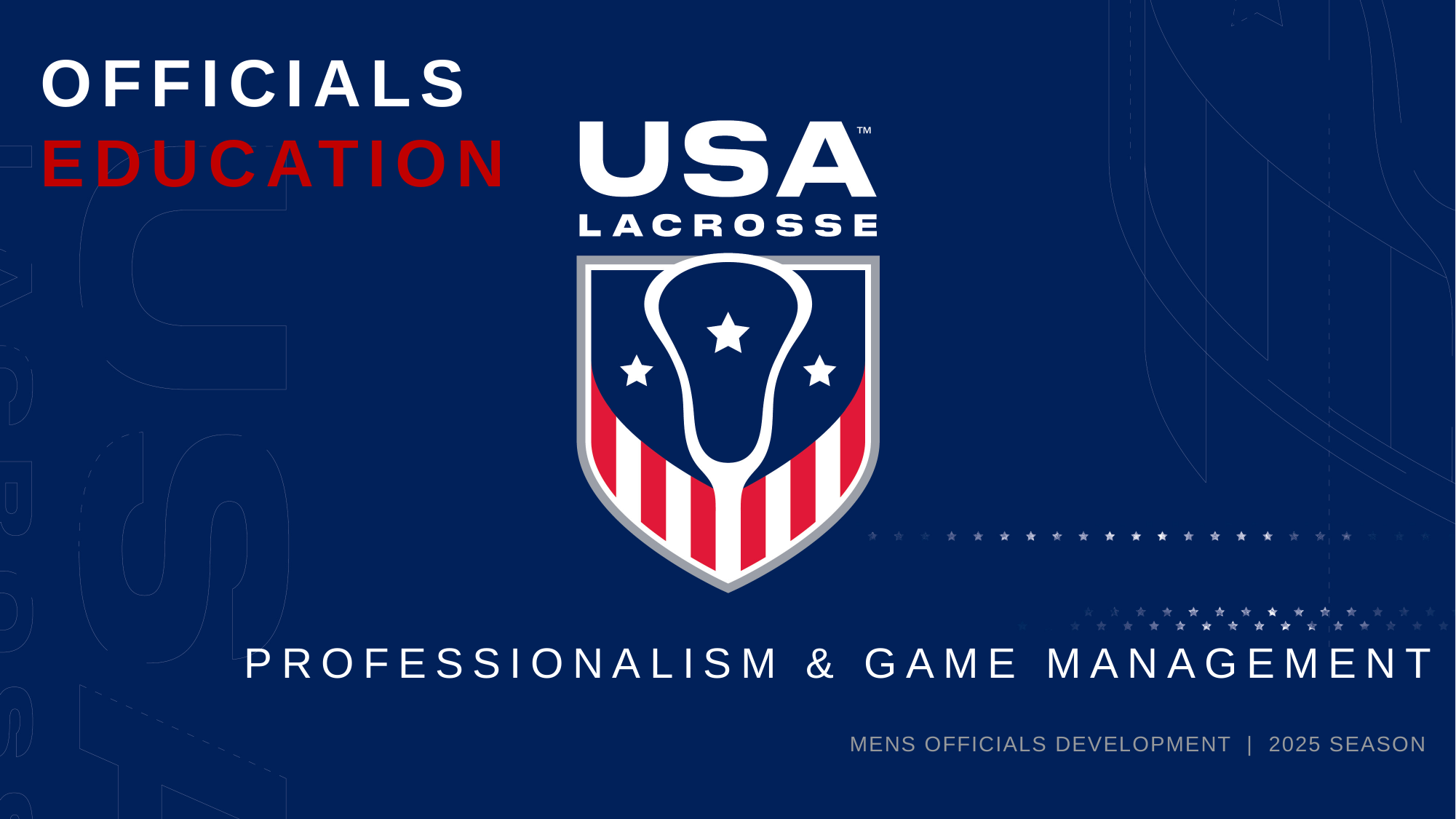

OFFICIALS EDUCATION
PROFESSIONALISM & GAME MANAGEMENT
MENS OFFICIALS DEVELOPMENT  |  2025 SEASON